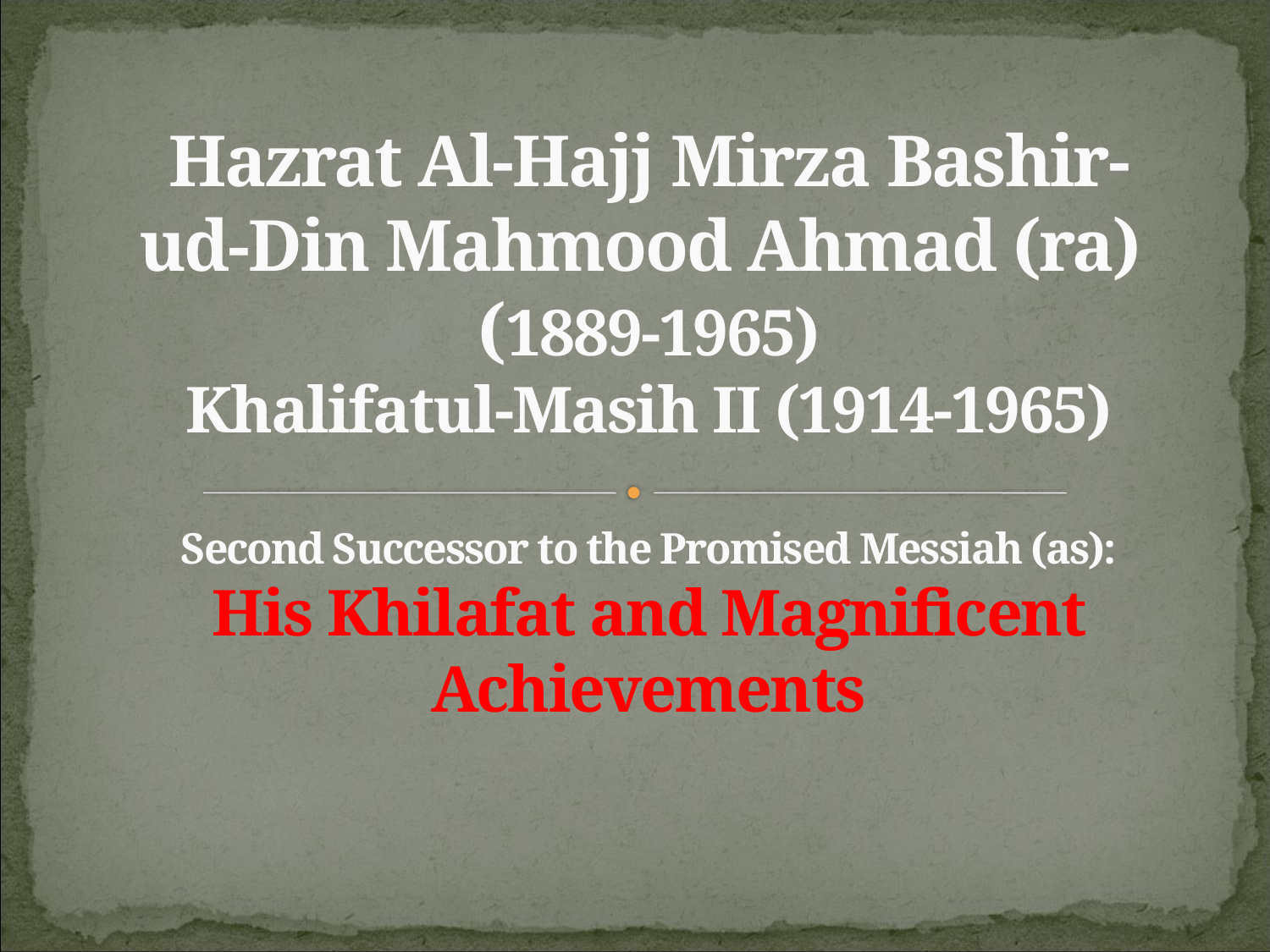

# Hazrat Al-Hajj Mirza Bashir-ud-Din Mahmood Ahmad (ra) (1889-1965) Khalifatul-Masih II (1914-1965) Second Successor to the Promised Messiah (as): His Khilafat and Magnificent Achievements